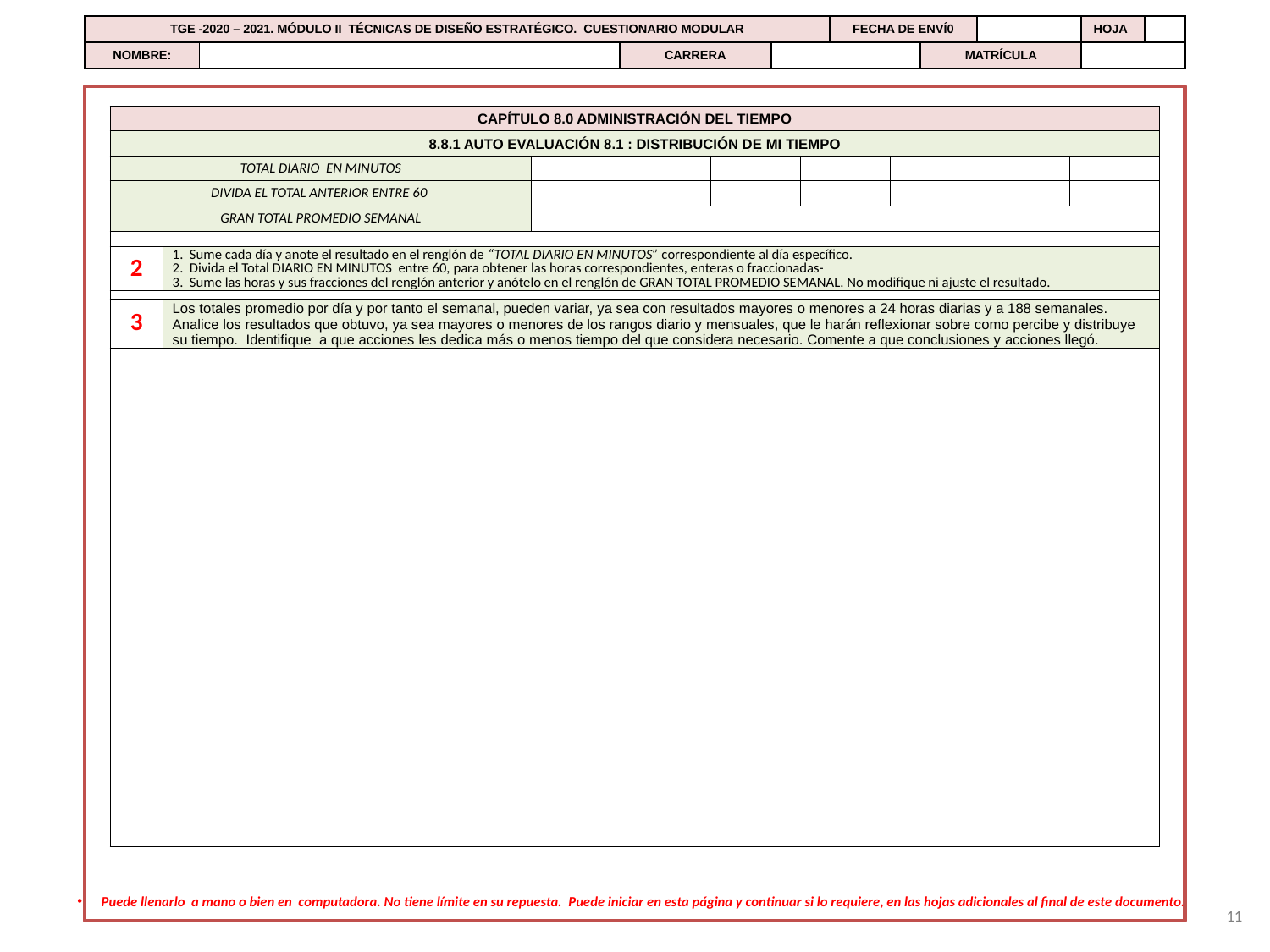

| TGE -2020 – 2021. MÓDULO II TÉCNICAS DE DISEÑO ESTRATÉGICO. CUESTIONARIO MODULAR |  |  |  | FECHA DE ENVÍ0 |  |  | HOJA |  |
| --- | --- | --- | --- | --- | --- | --- | --- | --- |
| NOMBRE: |  | CARRERA |  |  | MATRÍCULA |  |  |  |

| CAPÍTULO 8.0 ADMINISTRACIÓN DEL TIEMPO |  |  |  |  |  |  |  |  |
| --- | --- | --- | --- | --- | --- | --- | --- | --- |
| 8.8.1 AUTO EVALUACIÓN 8.1 : DISTRIBUCIÓN DE MI TIEMPO |  |  |  |  |  |  |  |  |
| TOTAL DIARIO EN MINUTOS |  |  |  |  |  |  |  |  |
| DIVIDA EL TOTAL ANTERIOR ENTRE 60 |  |  |  |  |  |  |  |  |
| GRAN TOTAL PROMEDIO SEMANAL |  |  |  |  |  |  |  |  |
|  |  |  |  |  |  |  |  |  |
| 2 | 1. Sume cada día y anote el resultado en el renglón de “TOTAL DIARIO EN MINUTOS” correspondiente al día específico.  2. Divida el Total DIARIO EN MINUTOS entre 60, para obtener las horas correspondientes, enteras o fraccionadas- 3. Sume las horas y sus fracciones del renglón anterior y anótelo en el renglón de GRAN TOTAL PROMEDIO SEMANAL. No modifique ni ajuste el resultado. |  |  |  |  |  |  |  |
|  |  |  |  |  |  |  |  |  |
| 3 | Los totales promedio por día y por tanto el semanal, pueden variar, ya sea con resultados mayores o menores a 24 horas diarias y a 188 semanales. Analice los resultados que obtuvo, ya sea mayores o menores de los rangos diario y mensuales, que le harán reflexionar sobre como percibe y distribuye su tiempo. Identifique a que acciones les dedica más o menos tiempo del que considera necesario. Comente a que conclusiones y acciones llegó. |  |  |  |  |  |  |  |
|  |  |  |  |  |  |  |  |  |
Puede llenarlo  a mano o bien en  computadora. No tiene límite en su repuesta.  Puede iniciar en esta página y continuar si lo requiere, en las hojas adicionales al final de este documento.
11